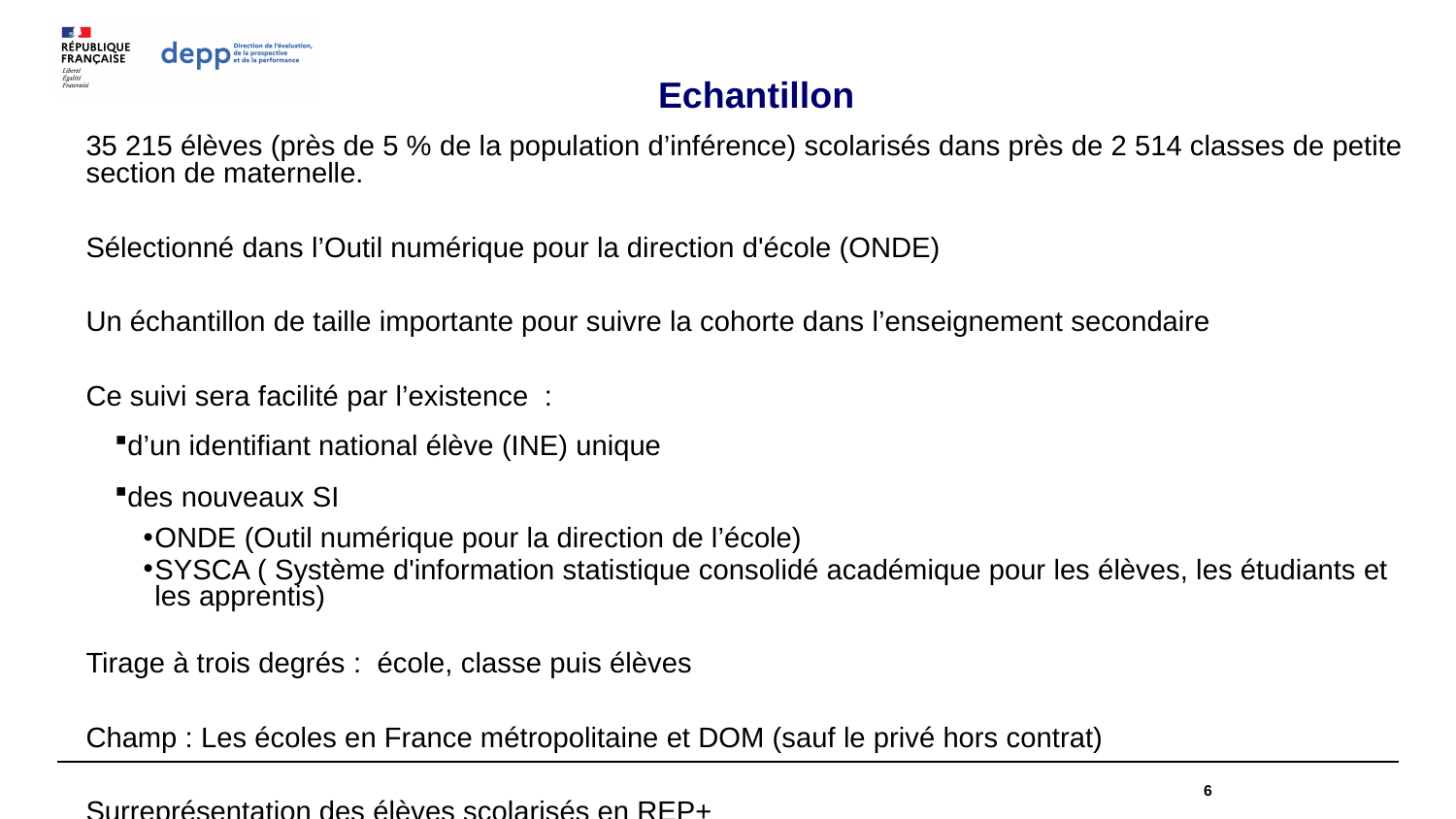

# Echantillon
35 215 élèves (près de 5 % de la population d’inférence) scolarisés dans près de 2 514 classes de petite section de maternelle.

Sélectionné dans l’Outil numérique pour la direction d'école (ONDE)

Un échantillon de taille importante pour suivre la cohorte dans l’enseignement secondaire

Ce suivi sera facilité par l’existence  :
d’un identifiant national élève (INE) unique
des nouveaux SI
ONDE (Outil numérique pour la direction de l’école)
SYSCA ( Système d'information statistique consolidé académique pour les élèves, les étudiants et les apprentis)

Tirage à trois degrés :  école, classe puis élèves

Champ : Les écoles en France métropolitaine et DOM (sauf le privé hors contrat)

Surreprésentation des élèves scolarisés en REP+

6